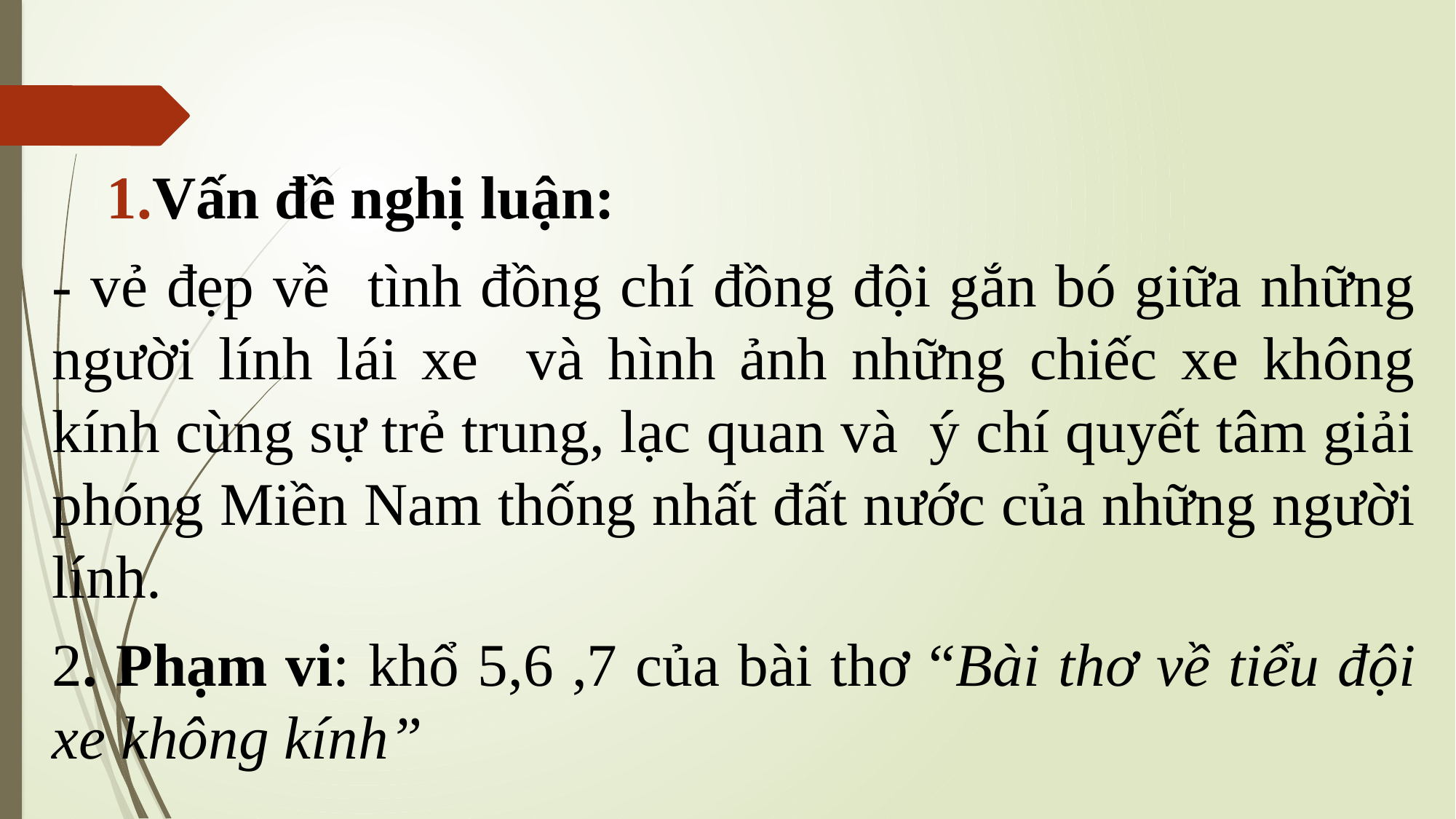

Vấn đề nghị luận:
- vẻ đẹp về  tình đồng chí đồng đội gắn bó giữa những người lính lái xe  và hình ảnh những chiếc xe không kính cùng sự trẻ trung, lạc quan và  ý chí quyết tâm giải phóng Miền Nam thống nhất đất nước của những người lính.
2. Phạm vi: khổ 5,6 ,7 của bài thơ “Bài thơ về tiểu đội xe không kính”